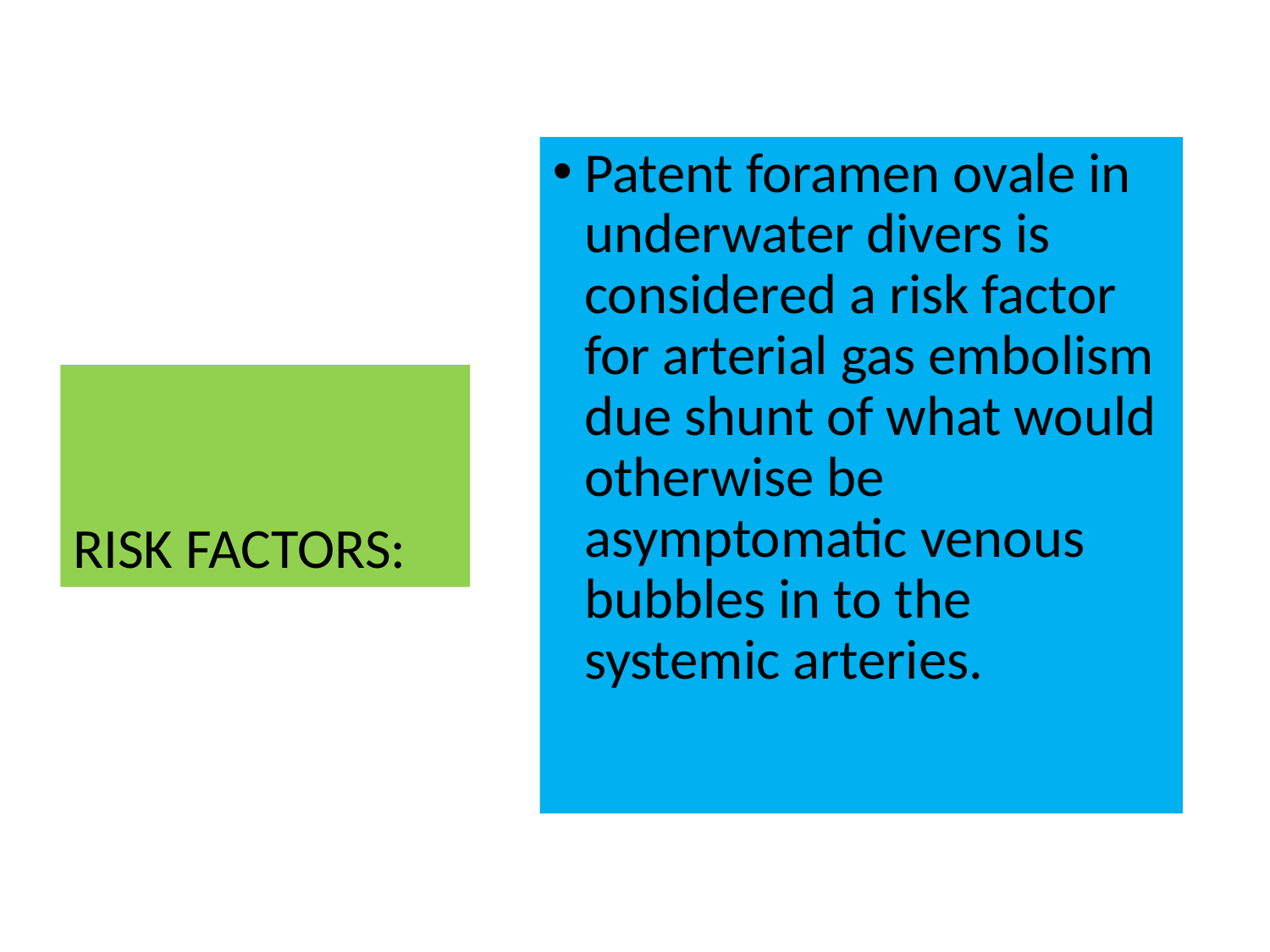

Patent foramen ovale in underwater divers is considered a risk factor for arterial gas embolism due shunt of what would otherwise be asymptomatic venous bubbles in to the systemic arteries.
# RISK FACTORS: